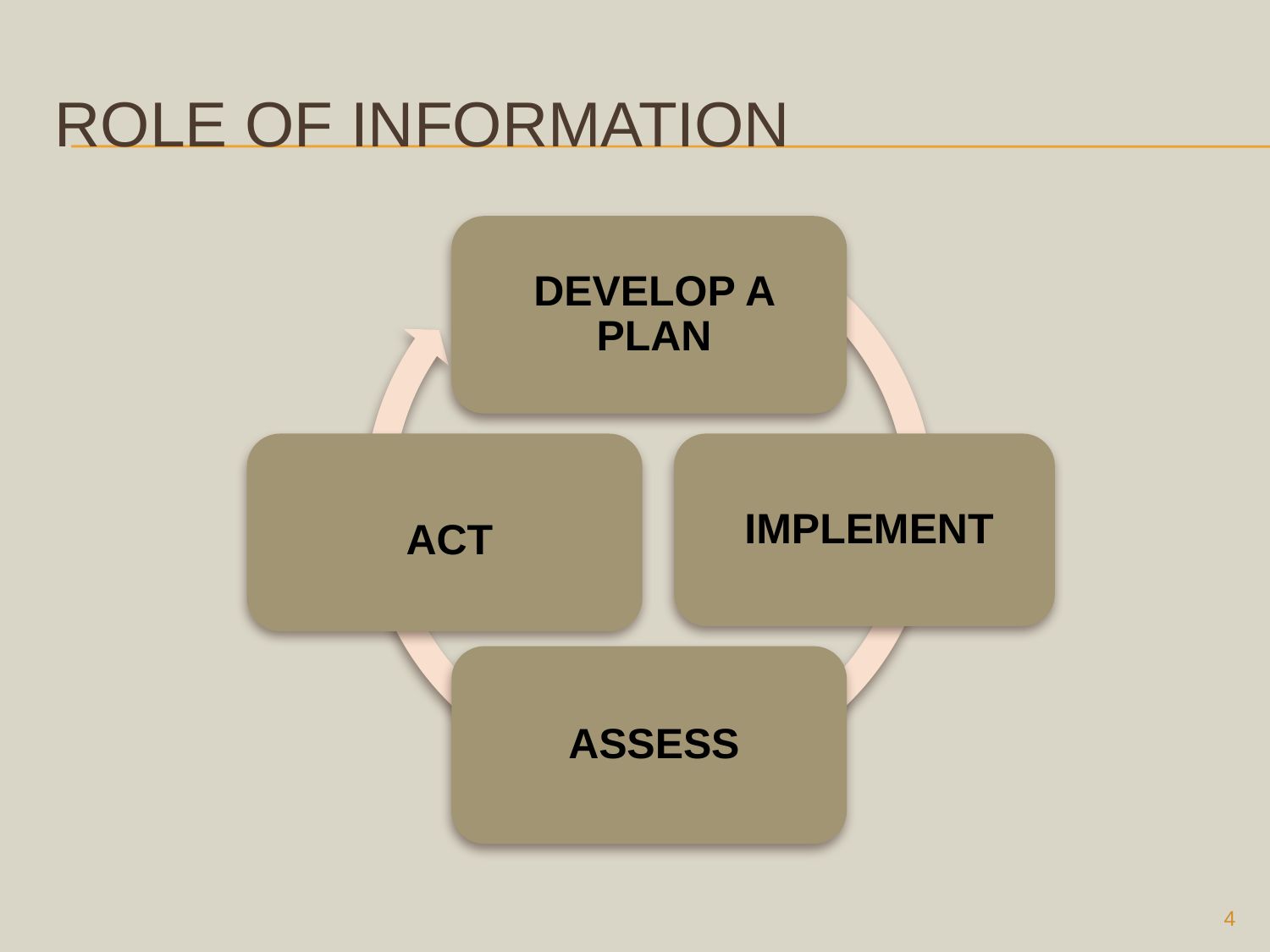

# ROLE OF INFORMATION
DEVELOP A PLAN
IMPLEMENT
ASSESS

ACT

4